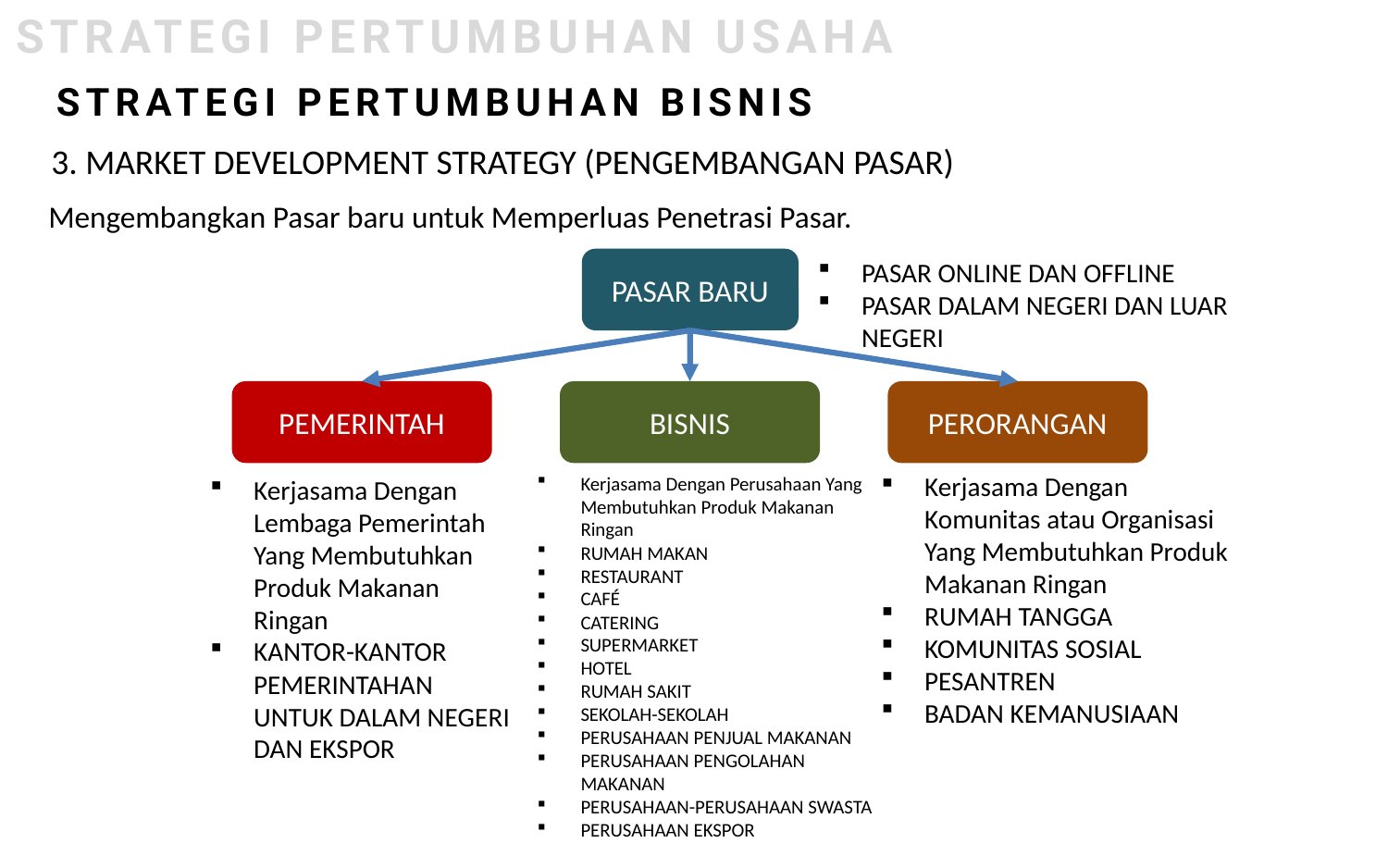

STRATEGI PERTUMBUHAN USAHA
STRATEGI PERTUMBUHAN BISNIS
3. MARKET DEVELOPMENT STRATEGY (PENGEMBANGAN PASAR)
Mengembangkan Pasar baru untuk Memperluas Penetrasi Pasar.
PASAR BARU
PASAR ONLINE DAN OFFLINE
PASAR DALAM NEGERI DAN LUAR NEGERI
PERORANGAN
BISNIS
PEMERINTAH
Kerjasama Dengan Komunitas atau Organisasi Yang Membutuhkan Produk Makanan Ringan
RUMAH TANGGA
KOMUNITAS SOSIAL
PESANTREN
BADAN KEMANUSIAAN
Kerjasama Dengan Perusahaan Yang Membutuhkan Produk Makanan Ringan
RUMAH MAKAN
RESTAURANT
CAFÉ
CATERING
SUPERMARKET
HOTEL
RUMAH SAKIT
SEKOLAH-SEKOLAH
PERUSAHAAN PENJUAL MAKANAN
PERUSAHAAN PENGOLAHAN MAKANAN
PERUSAHAAN-PERUSAHAAN SWASTA
PERUSAHAAN EKSPOR
Kerjasama Dengan Lembaga Pemerintah Yang Membutuhkan Produk Makanan Ringan
KANTOR-KANTOR PEMERINTAHAN UNTUK DALAM NEGERI DAN EKSPOR